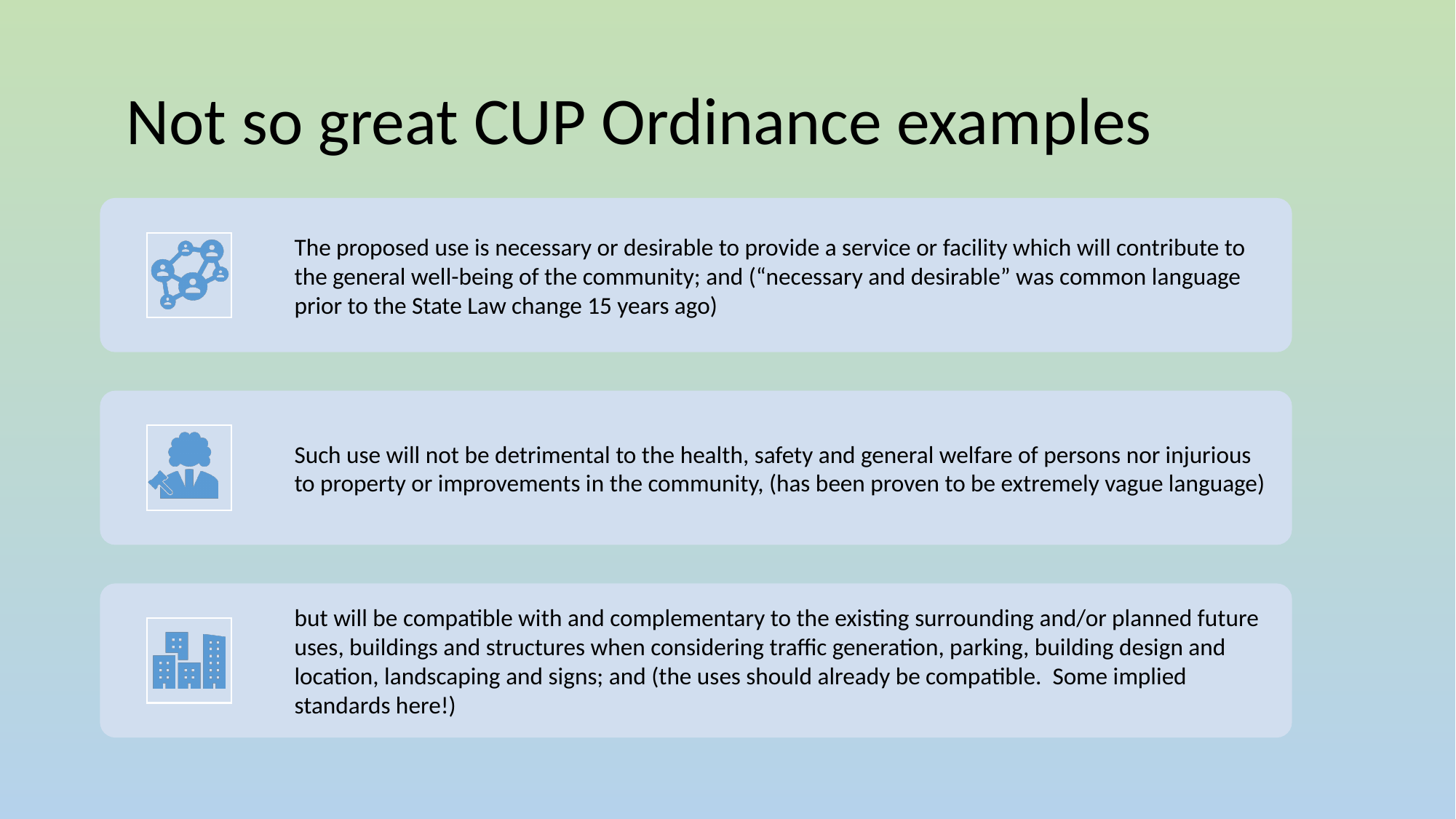

# Not so great CUP Ordinance examples
The proposed use is necessary or desirable to provide a service or facility which will contribute to the general well-being of the community; and (“necessary and desirable” was common language prior to the State Law change 15 years ago)
Such use will not be detrimental to the health, safety and general welfare of persons nor injurious to property or improvements in the community, (has been proven to be extremely vague language)
but will be compatible with and complementary to the existing surrounding and/or planned future uses, buildings and structures when considering traffic generation, parking, building design and location, landscaping and signs; and (the uses should already be compatible.  Some implied standards here!)